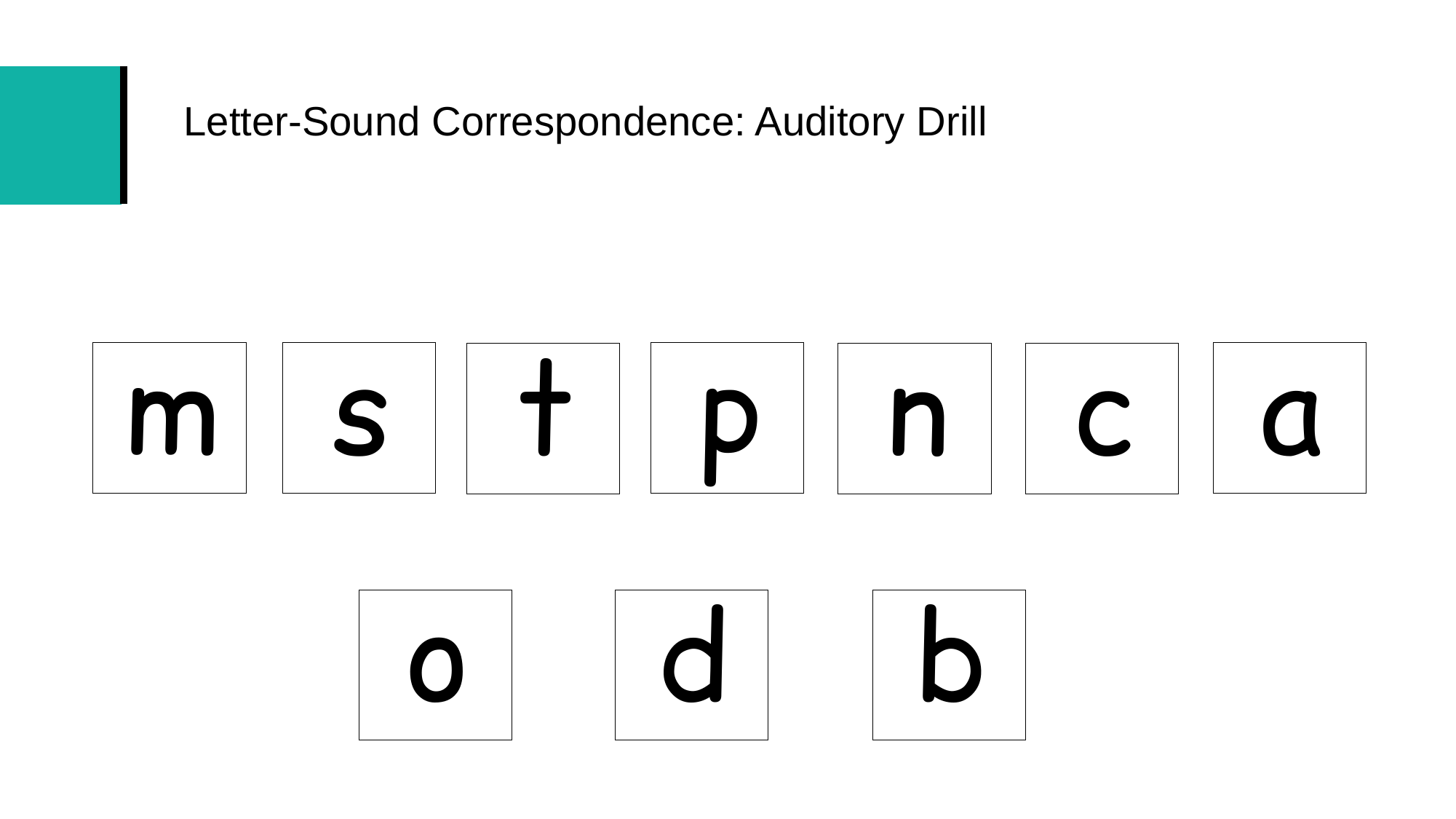

# Letter-Sound Correspondence: Auditory Drill
a
p
s
m
t
n
c
d
o
b